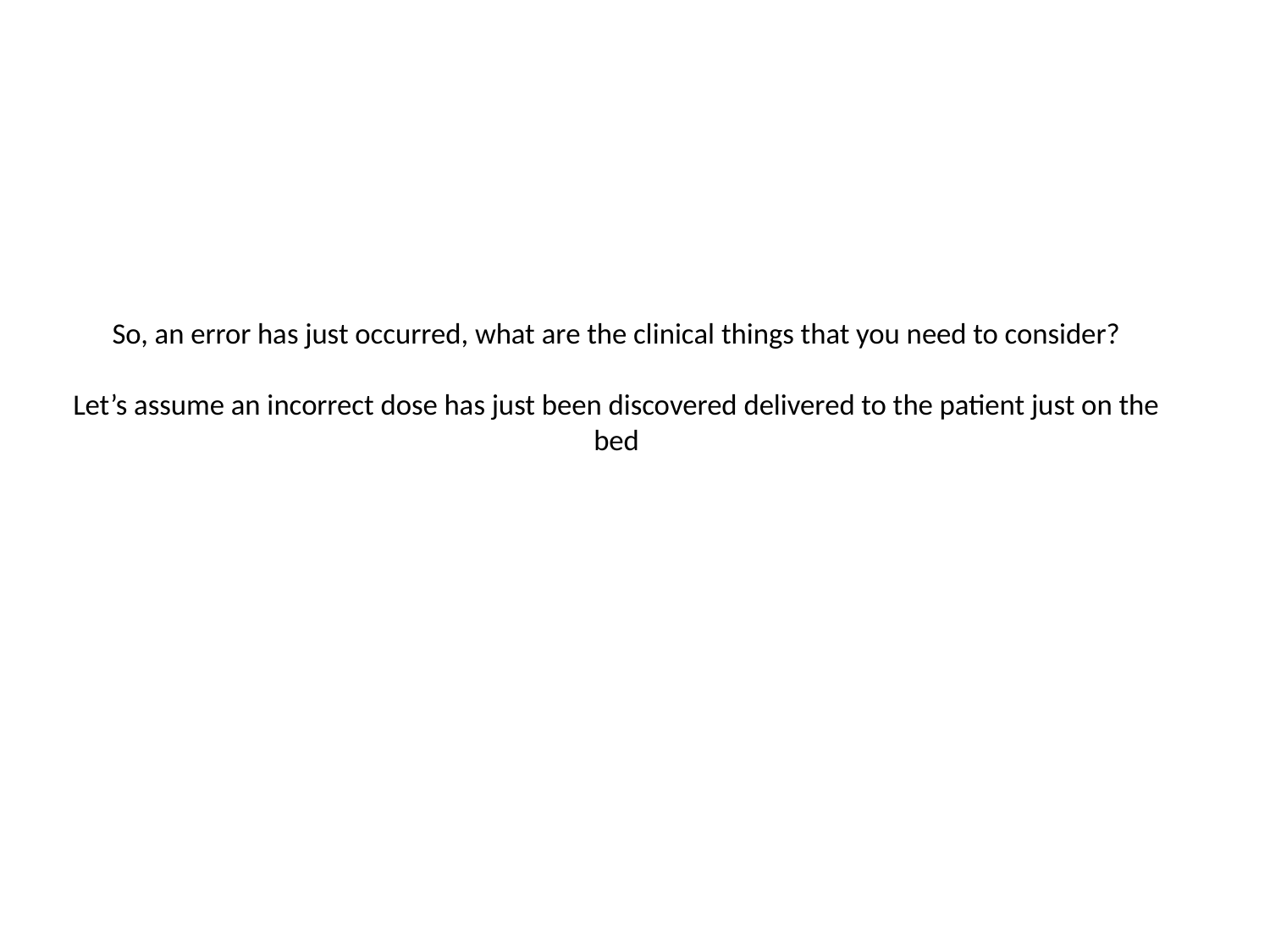

# So, an error has just occurred, what are the clinical things that you need to consider? Let’s assume an incorrect dose has just been discovered delivered to the patient just on the bed